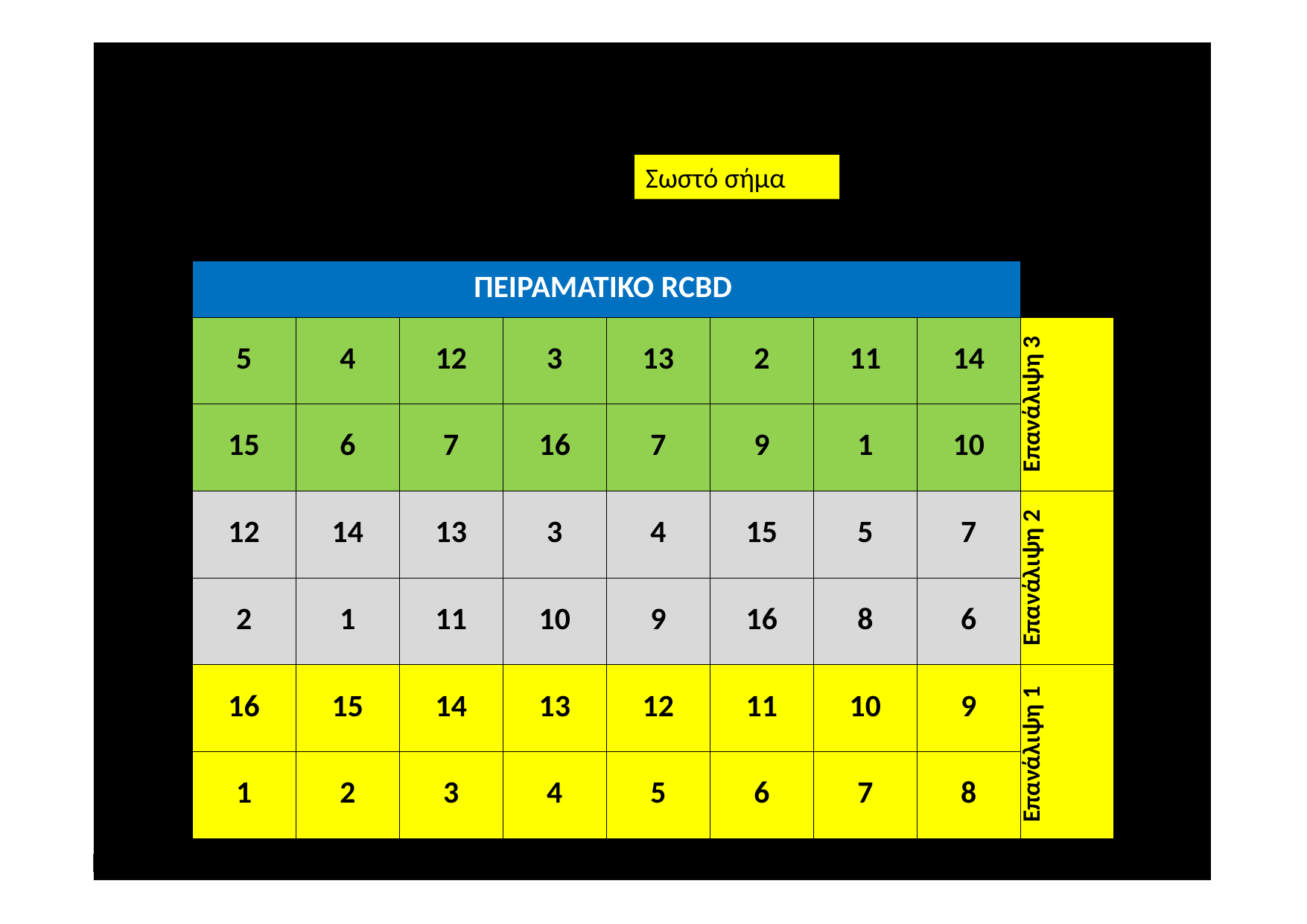

Σωστό σήμα
| ΠΕΙΡΑΜΑΤΙΚΟ RCBD |  |  |  |  |  |  |  |  |
| --- | --- | --- | --- | --- | --- | --- | --- | --- |
| 5 | 4 | 12 | 3 | 13 | 2 | 11 | 14 | Επανάλιψη 3 |
| 15 | 6 | 7 | 16 | 7 | 9 | 1 | 10 |  |
| 12 | 14 | 13 | 3 | 4 | 15 | 5 | 7 | Επανάλιψη 2 |
| 2 | 1 | 11 | 10 | 9 | 16 | 8 | 6 |  |
| 16 | 15 | 14 | 13 | 12 | 11 | 10 | 9 | Επανάλιψη 1 |
| 1 | 2 | 3 | 4 | 5 | 6 | 7 | 8 |  |
Κάθε μεταχείριση αποτελείται από 2 γραμμές (μήκος 3 μέτρα και μεταξύ των γραμμών ,75εκ.)